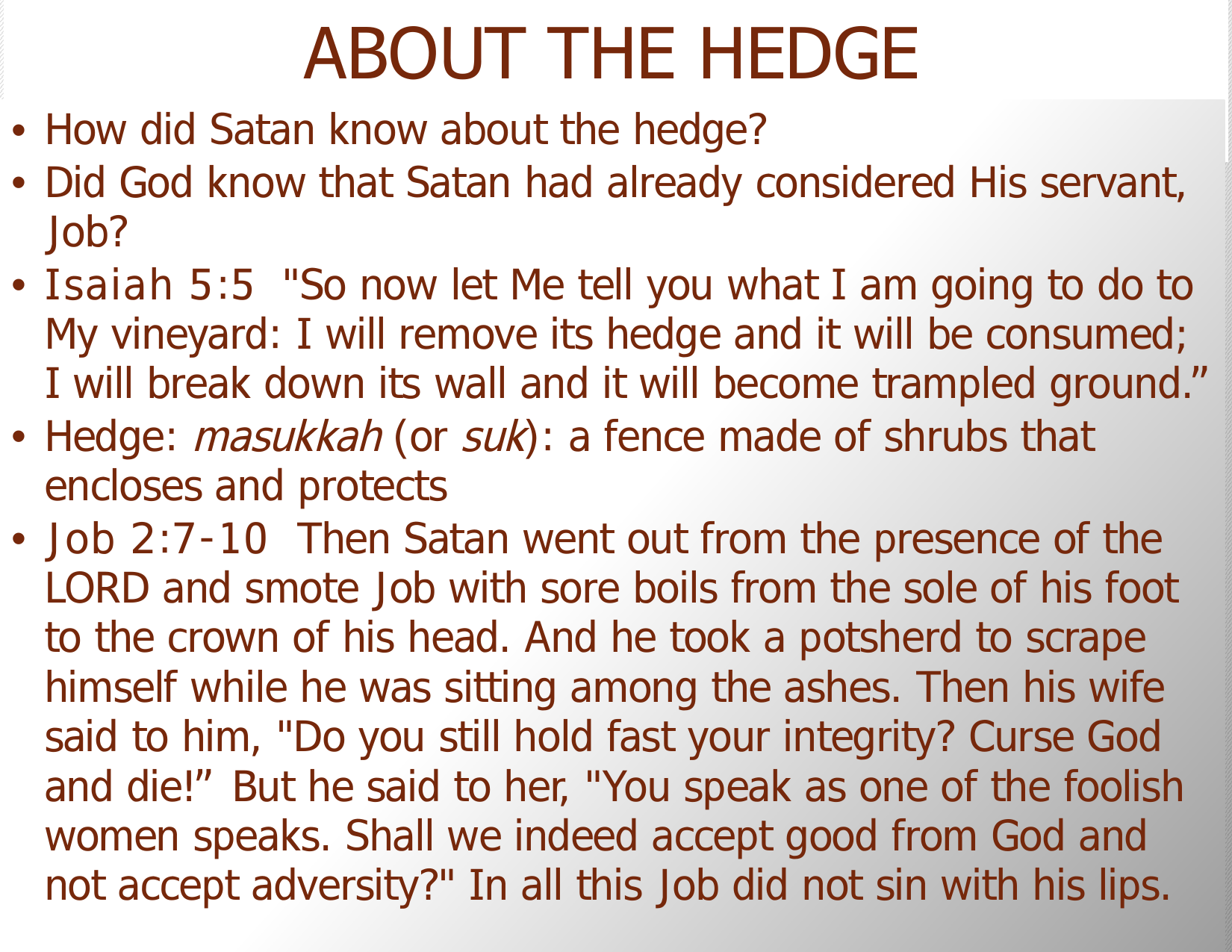

# ABOUT THE HEDGE
How did Satan know about the hedge?
Did God know that Satan had already considered His servant, Job?
Isaiah 5:5  "So now let Me tell you what I am going to do to My vineyard: I will remove its hedge and it will be consumed; I will break down its wall and it will become trampled ground.”
Hedge: masukkah (or suk): a fence made of shrubs that encloses and protects
Job 2:7-10  Then Satan went out from the presence of the LORD and smote Job with sore boils from the sole of his foot to the crown of his head. And he took a potsherd to scrape himself while he was sitting among the ashes. Then his wife said to him, "Do you still hold fast your integrity? Curse God and die!”  But he said to her, "You speak as one of the foolish women speaks. Shall we indeed accept good from God and not accept adversity?" In all this Job did not sin with his lips.